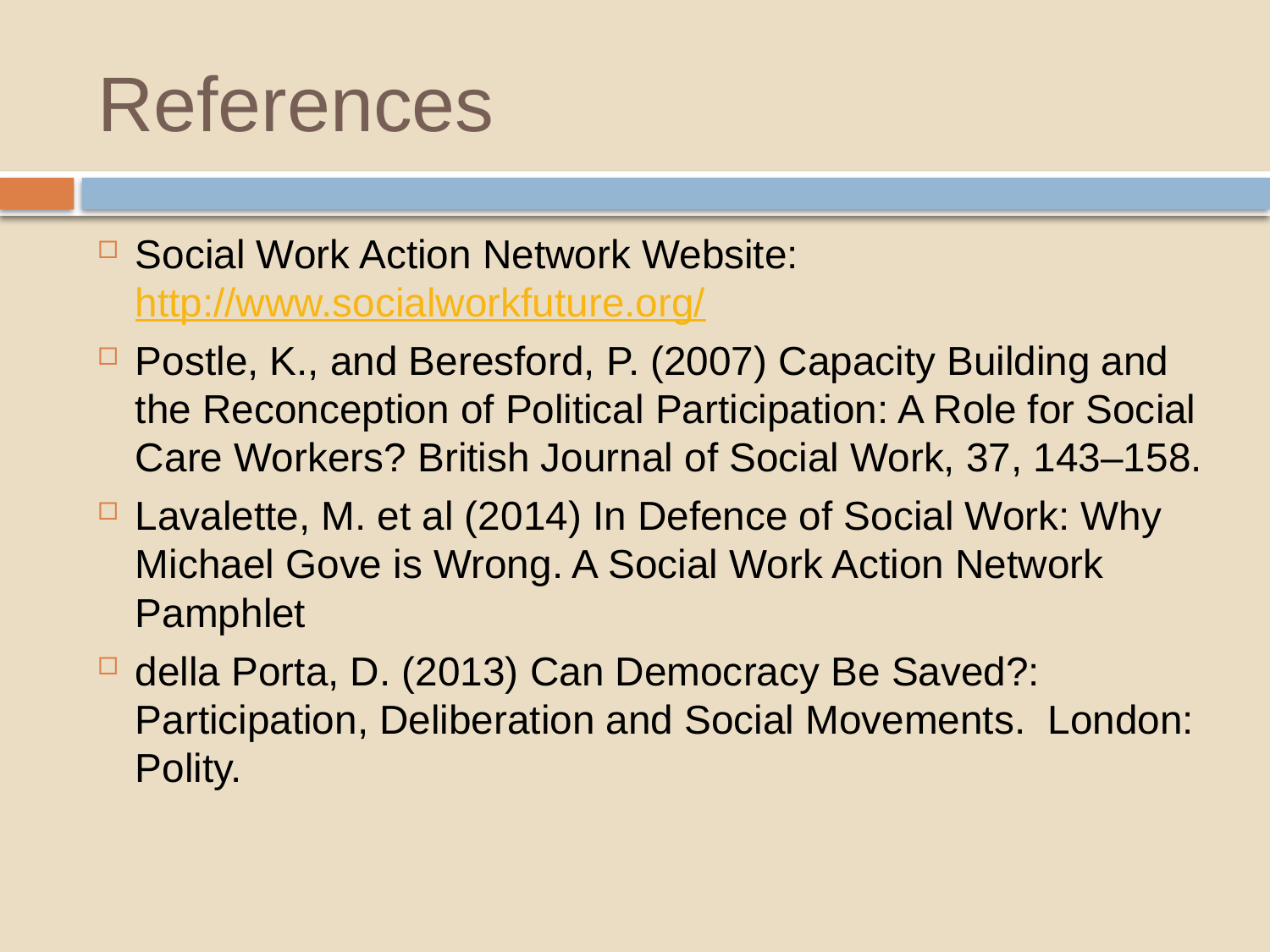

# References
Social Work Action Network Website: http://www.socialworkfuture.org/
Postle, K., and Beresford, P. (2007) Capacity Building and the Reconception of Political Participation: A Role for Social Care Workers? British Journal of Social Work, 37, 143–158.
Lavalette, M. et al (2014) In Defence of Social Work: Why Michael Gove is Wrong. A Social Work Action Network Pamphlet
della Porta, D. (2013) Can Democracy Be Saved?: Participation, Deliberation and Social Movements.  London: Polity.